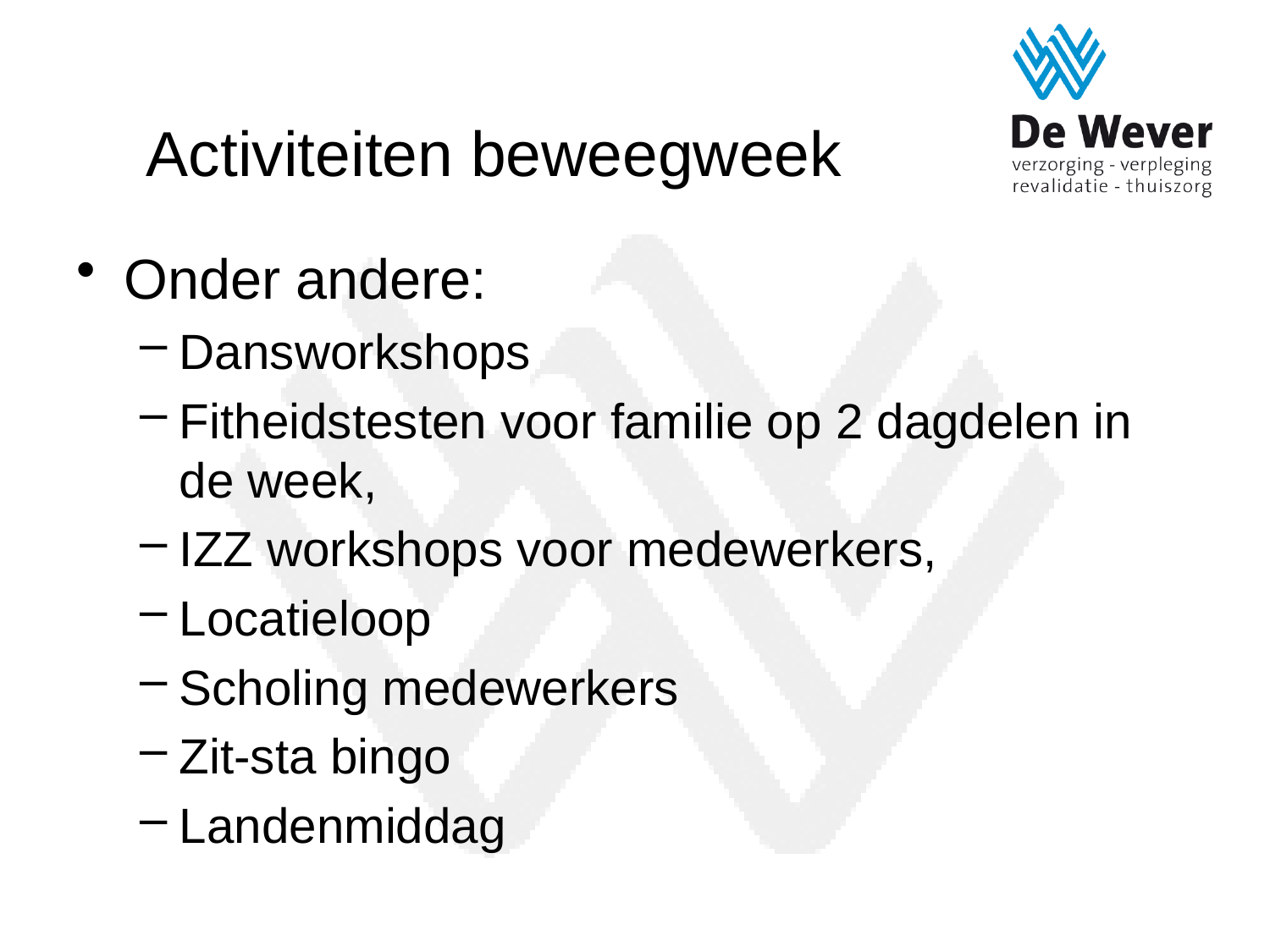

# Activiteiten beweegweek
Onder andere:
Dansworkshops
Fitheidstesten voor familie op 2 dagdelen in de week,
IZZ workshops voor medewerkers,
Locatieloop
Scholing medewerkers
Zit-sta bingo
Landenmiddag